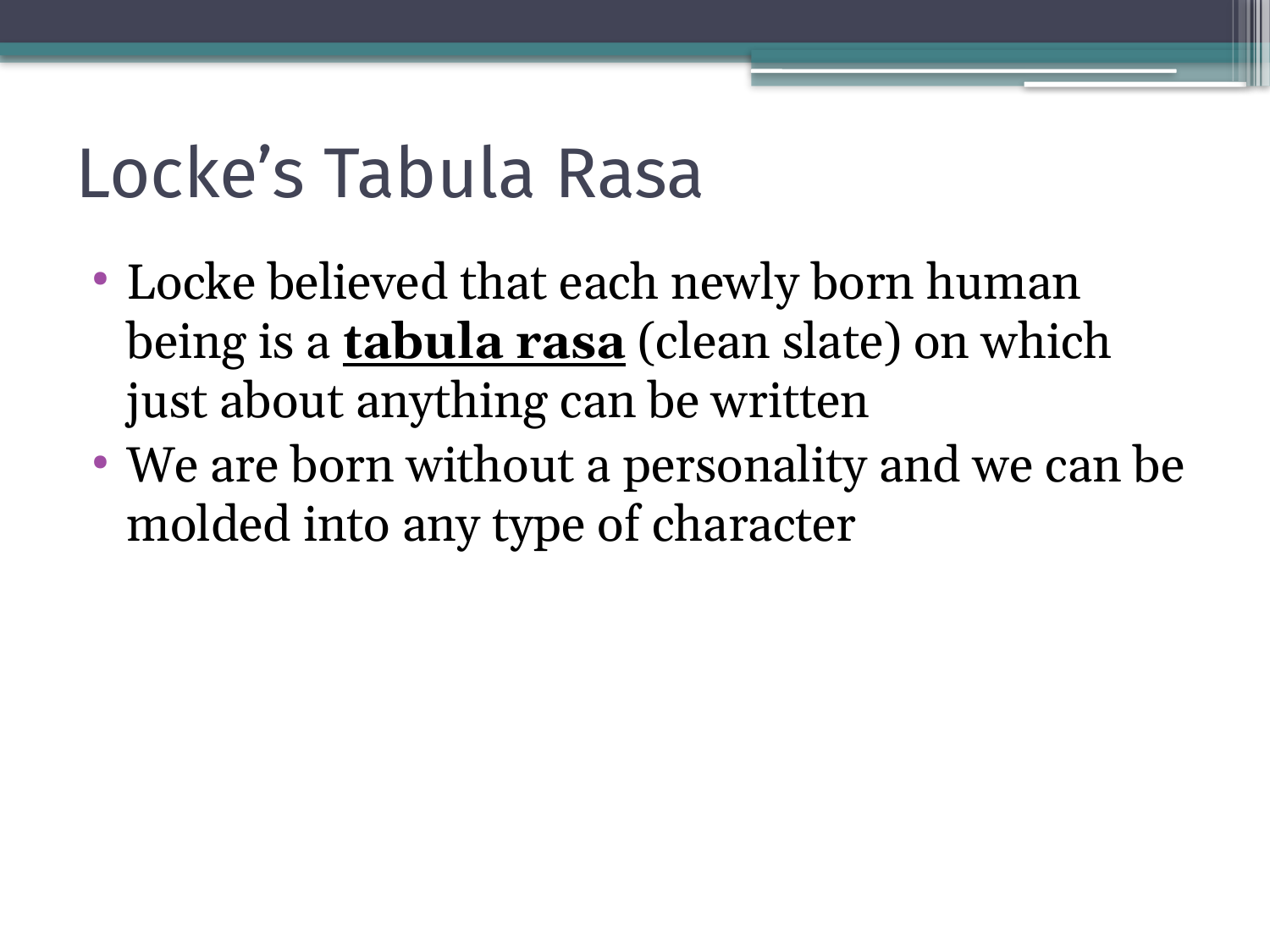

# Locke’s Tabula Rasa
Locke believed that each newly born human being is a tabula rasa (clean slate) on which just about anything can be written
We are born without a personality and we can be molded into any type of character